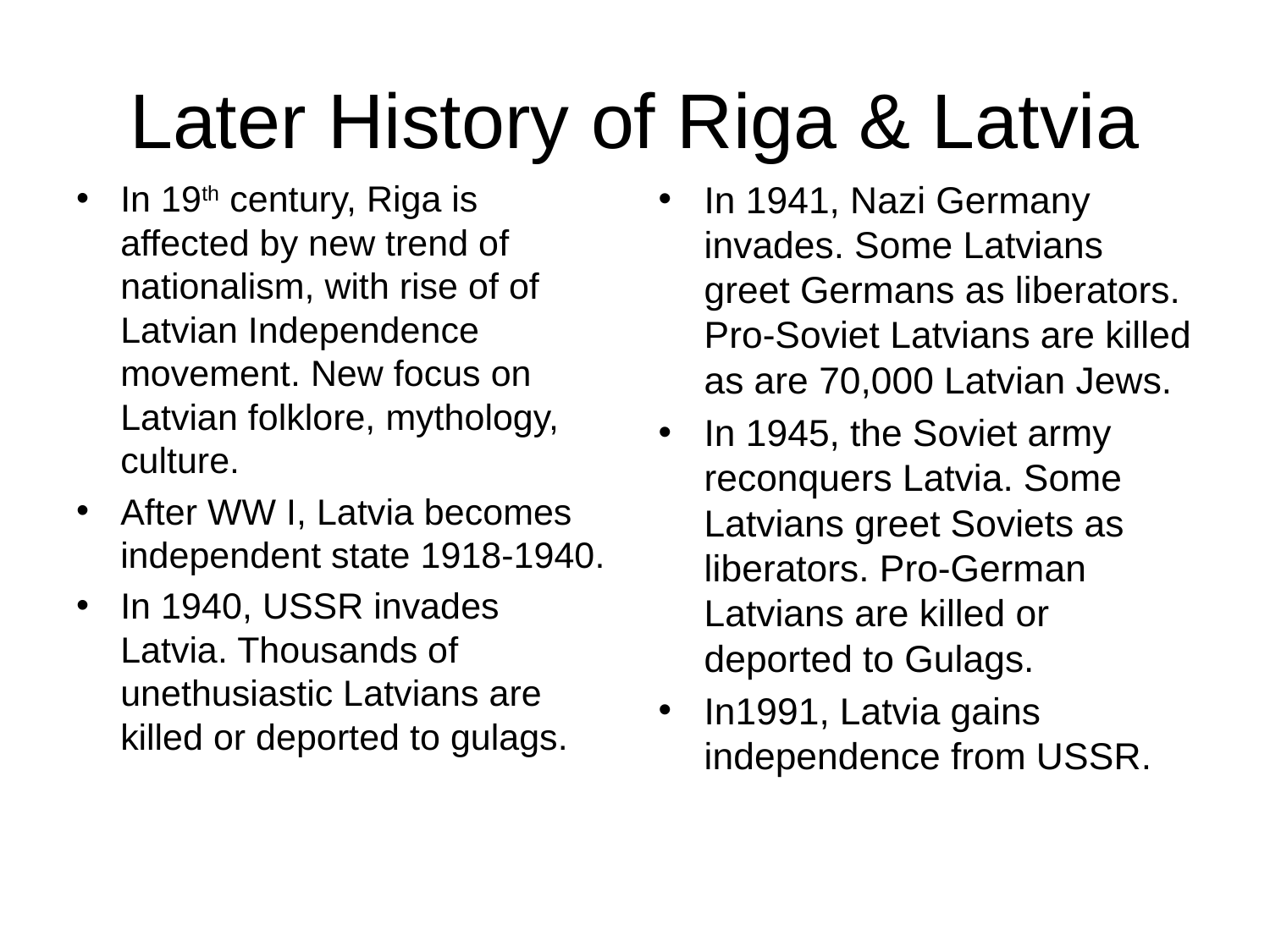

# Later History of Riga & Latvia
In 19th century, Riga is affected by new trend of nationalism, with rise of of Latvian Independence movement. New focus on Latvian folklore, mythology, culture.
After WW I, Latvia becomes independent state 1918-1940.
In 1940, USSR invades Latvia. Thousands of unethusiastic Latvians are killed or deported to gulags.

In 1941, Nazi Germany invades. Some Latvians greet Germans as liberators. Pro-Soviet Latvians are killed as are 70,000 Latvian Jews.
In 1945, the Soviet army reconquers Latvia. Some Latvians greet Soviets as liberators. Pro-German Latvians are killed or deported to Gulags.
In1991, Latvia gains independence from USSR.